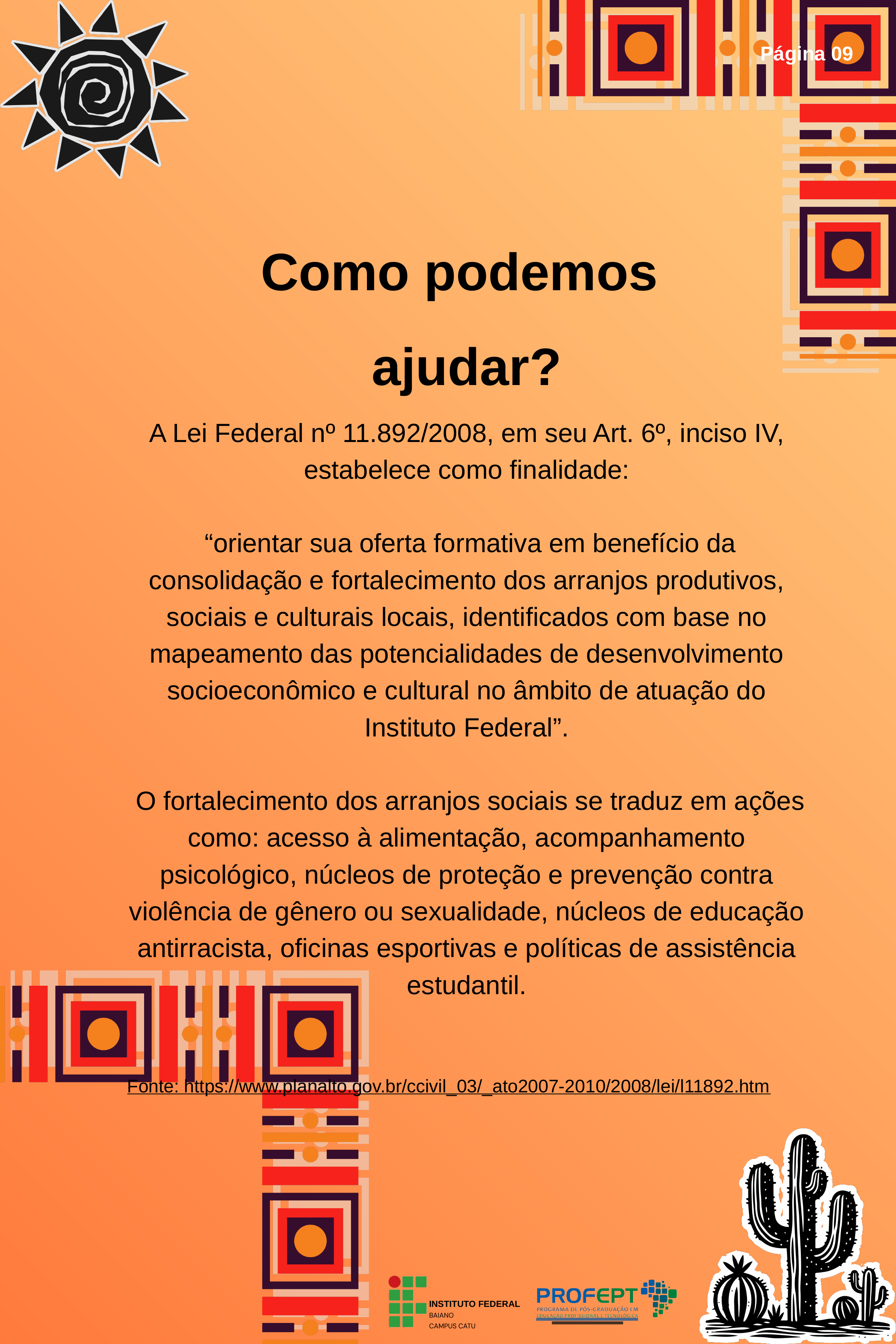

Página 09
Como podemos
ajudar?
A Lei Federal nº 11.892/2008, em seu Art. 6º, inciso IV, estabelece como finalidade:

 “orientar sua oferta formativa em benefício da consolidação e fortalecimento dos arranjos produtivos, sociais e culturais locais, identificados com base no mapeamento das potencialidades de desenvolvimento socioeconômico e cultural no âmbito de atuação do Instituto Federal”.

 O fortalecimento dos arranjos sociais se traduz em ações como: acesso à alimentação, acompanhamento psicológico, núcleos de proteção e prevenção contra violência de gênero ou sexualidade, núcleos de educação antirracista, oficinas esportivas e políticas de assistência estudantil.

Fonte: https://www.planalto.gov.br/ccivil_03/_ato2007-2010/2008/lei/l11892.htm

INSTITUTO FEDERAL
BAIANO
CAMPUS CATU